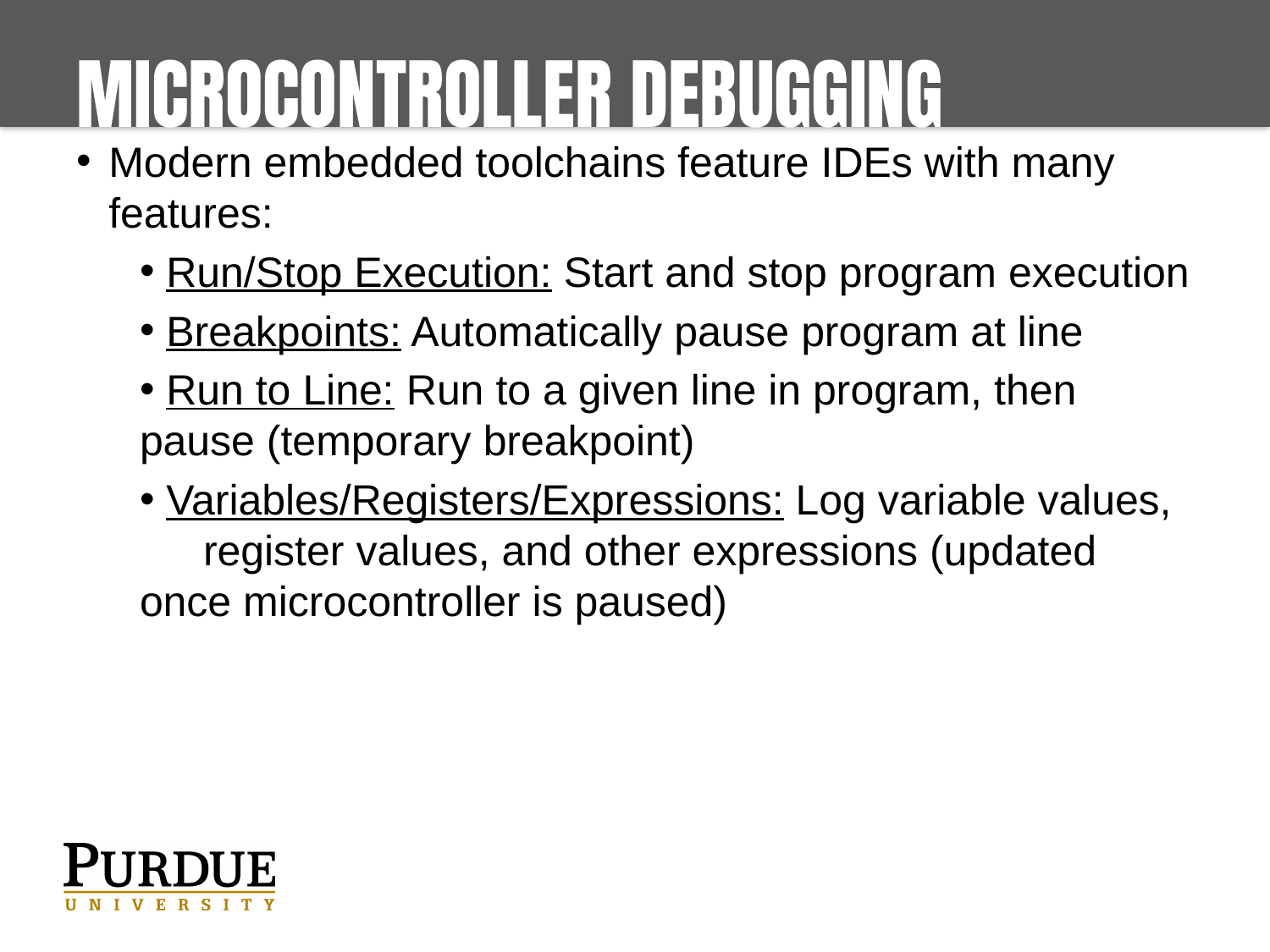

# Microcontroller Debugging
Modern embedded toolchains feature IDEs with many features:
 Run/Stop Execution: Start and stop program execution
 Breakpoints: Automatically pause program at line
 Run to Line: Run to a given line in program, then 	pause (temporary breakpoint)
 Variables/Registers/Expressions: Log variable values, 	register values, and other expressions (updated 	once microcontroller is paused)